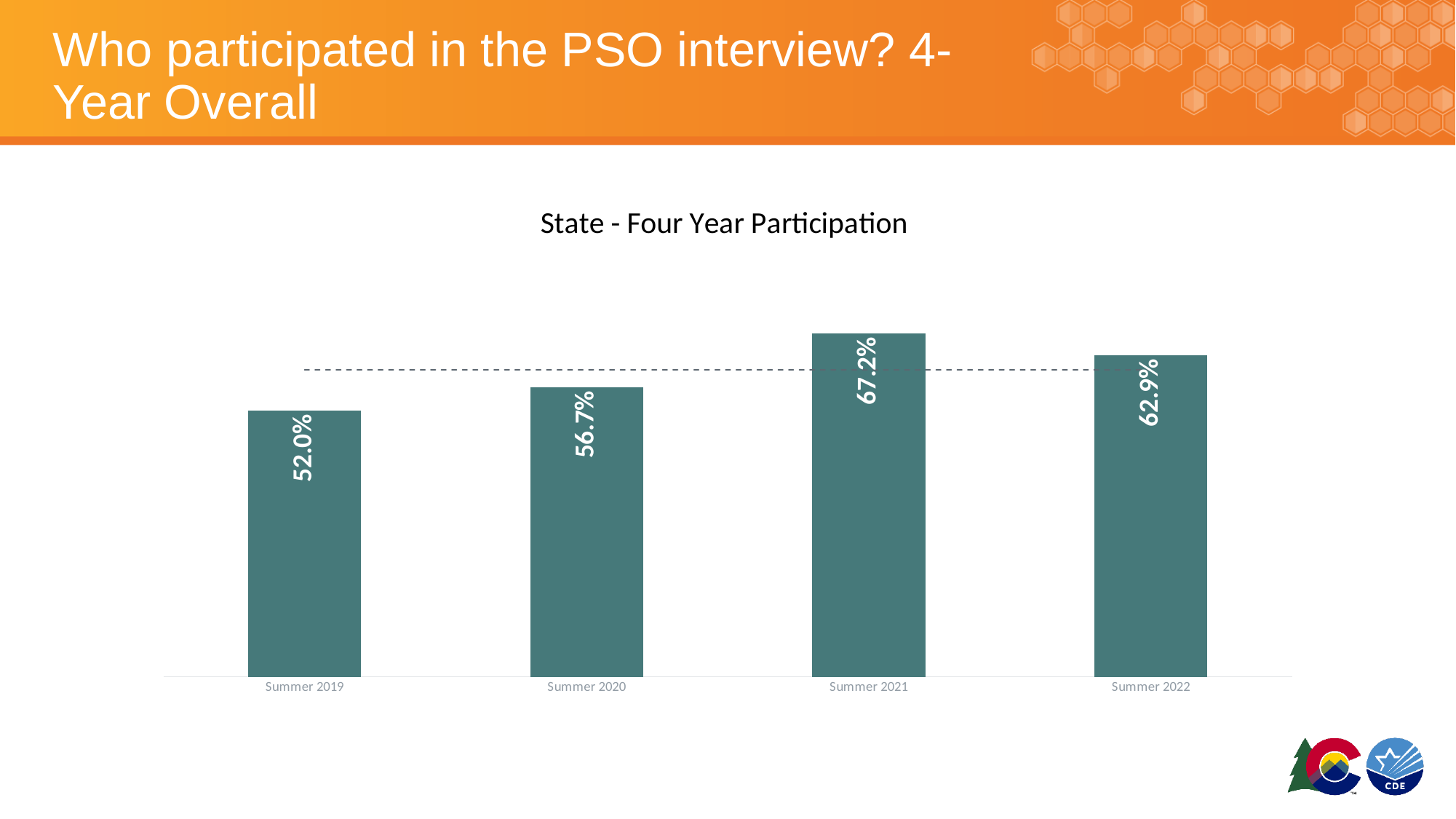

# Who participated in the PSO interview? 4-Year Overall

### Chart: State - Four Year Participation

| Category | STATE Percent | Target 60% | STATE Participated | STATE Didn't | STATE Total |
|---|---|---|---|---|---|
| Summer 2019 | 0.5204782498092089 | 0.6 | 2046.0 | 1885.0 | 3931.0 |
| Summer 2020 | 0.5669938975855665 | 0.6 | 2137.0 | 1632.0 | 3769.0 |
| Summer 2021 | 0.6718830169317599 | 0.6 | 2619.0 | 1279.0 | 3898.0 |
| Summer 2022 | 0.6290757538612405 | 0.6 | 2566.0 | 1513.0 | 4079.0 |